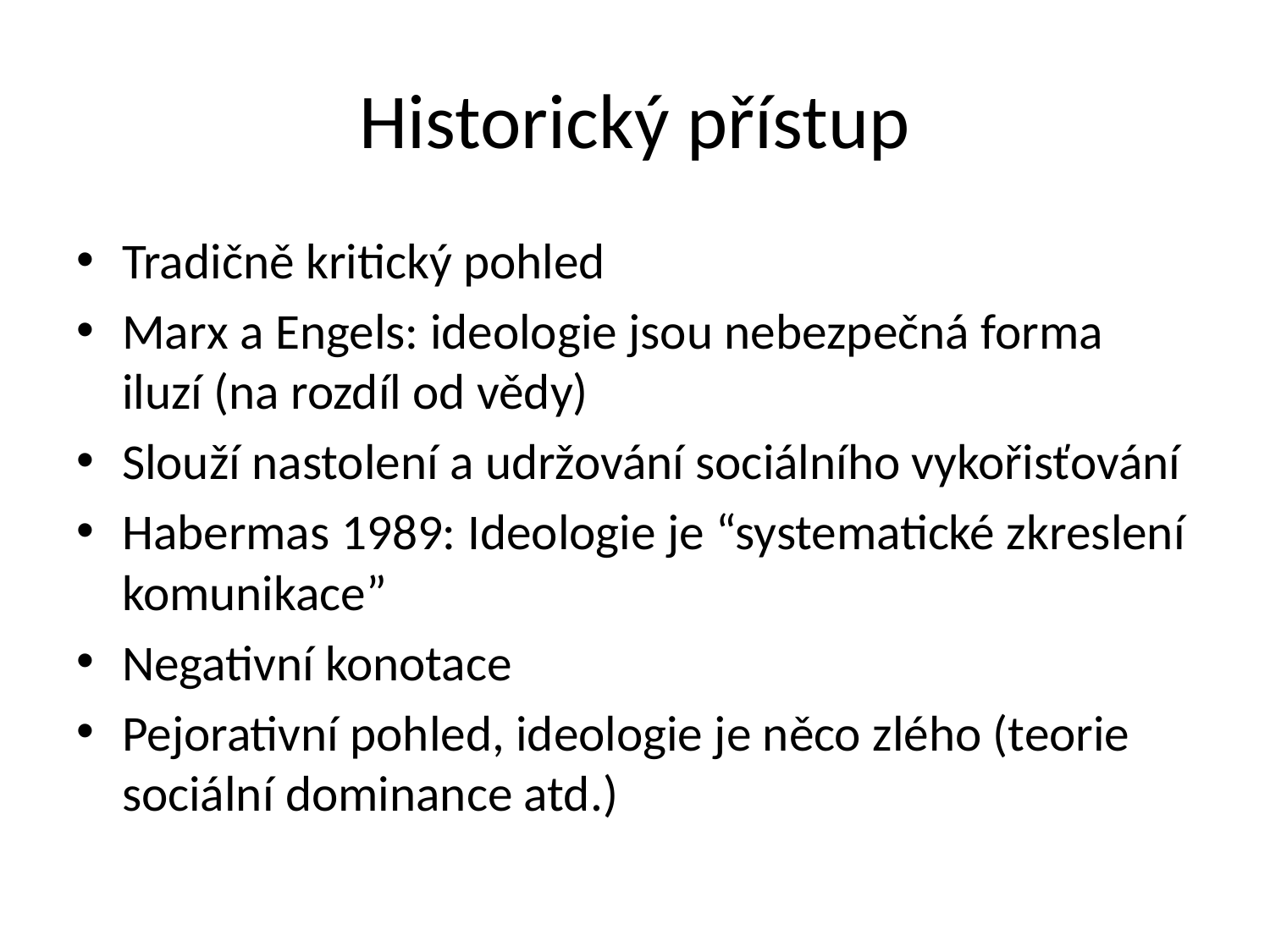

# Historický přístup
Tradičně kritický pohled
Marx a Engels: ideologie jsou nebezpečná forma iluzí (na rozdíl od vědy)
Slouží nastolení a udržování sociálního vykořisťování
Habermas 1989: Ideologie je “systematické zkreslení komunikace”
Negativní konotace
Pejorativní pohled, ideologie je něco zlého (teorie sociální dominance atd.)